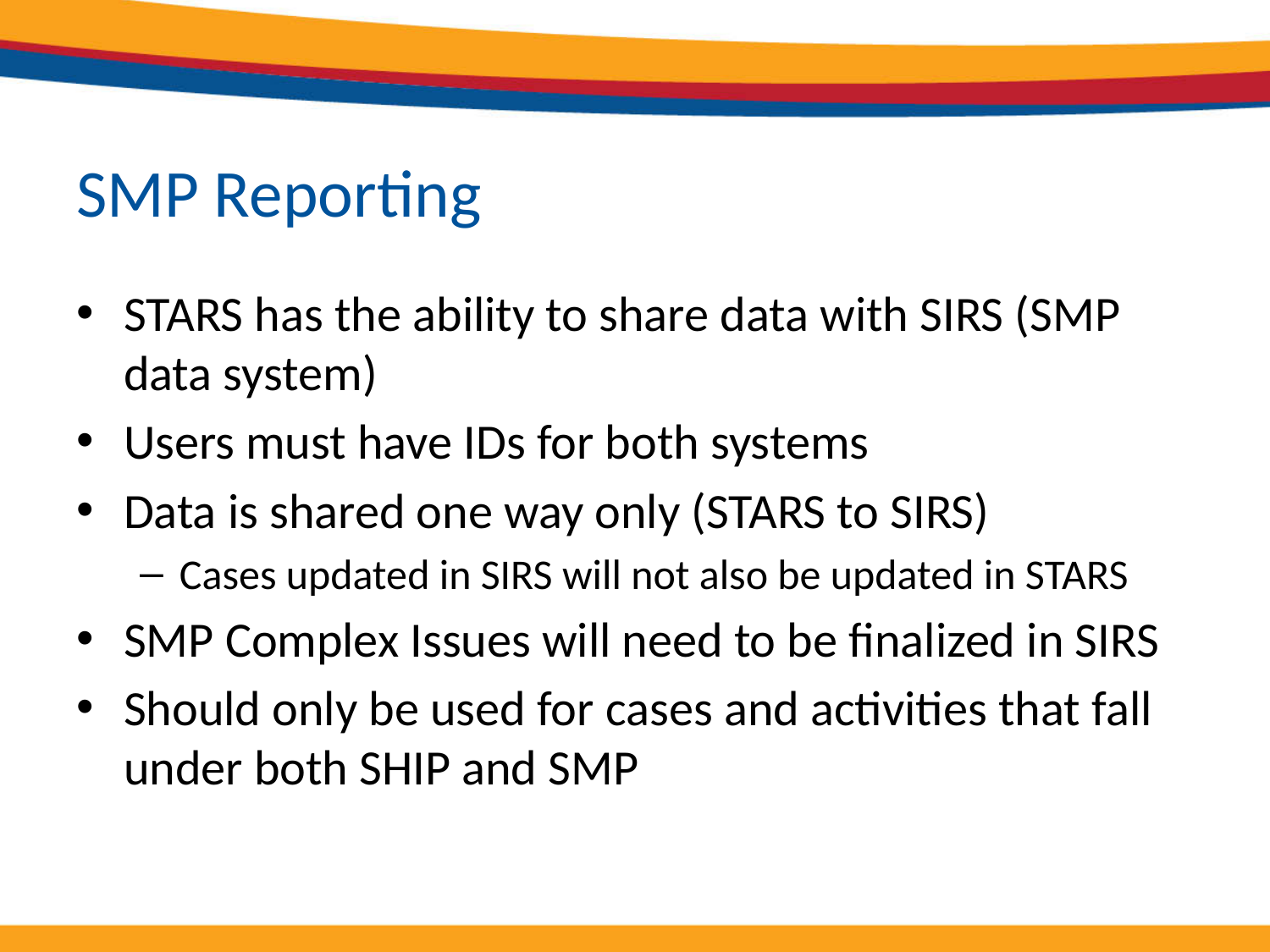

# SMP Reporting
STARS has the ability to share data with SIRS (SMP data system)
Users must have IDs for both systems
Data is shared one way only (STARS to SIRS)
Cases updated in SIRS will not also be updated in STARS
SMP Complex Issues will need to be finalized in SIRS
Should only be used for cases and activities that fall under both SHIP and SMP